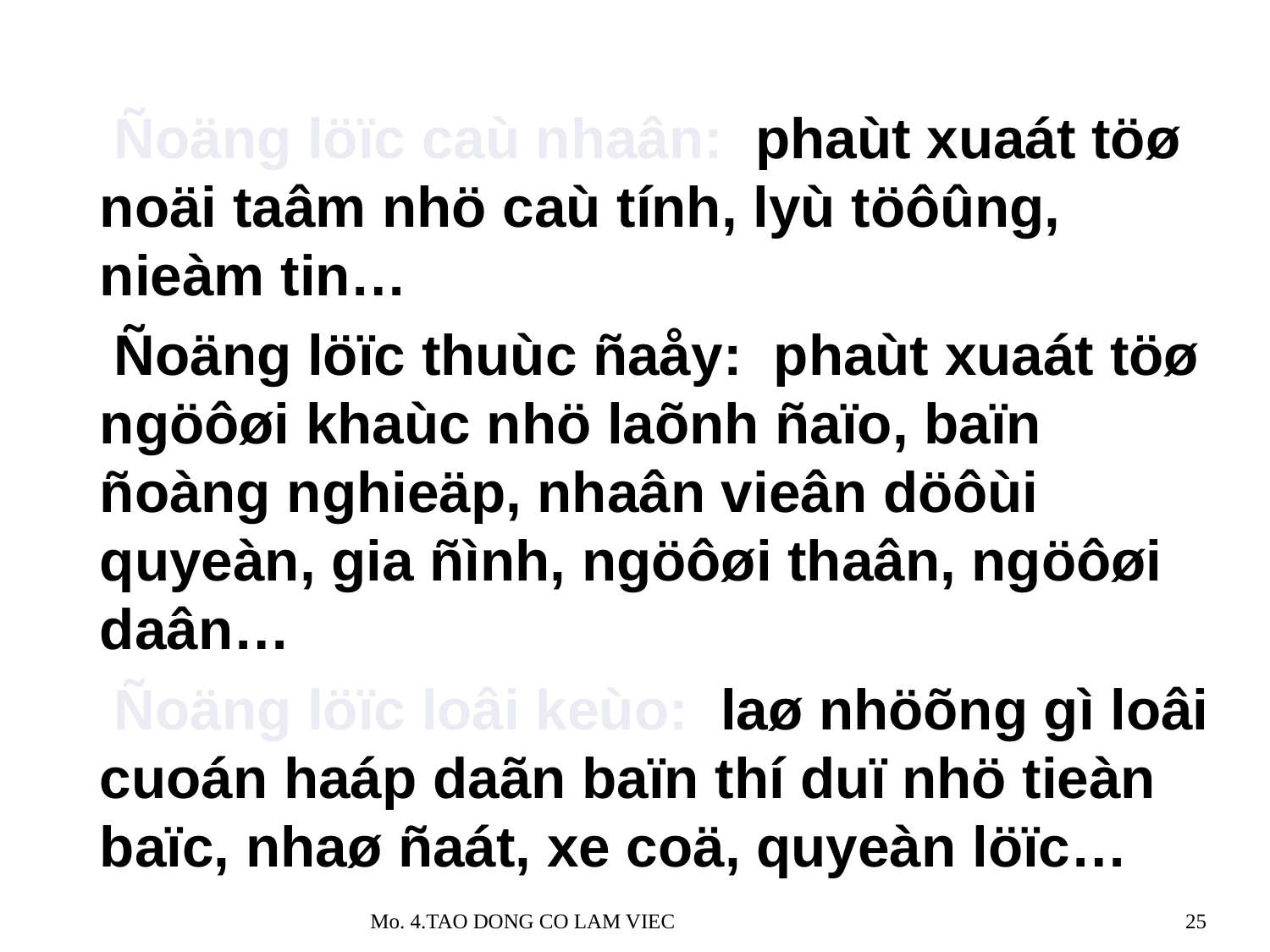

Ñoäng löïc caù nhaân:  phaùt xuaát töø noäi taâm nhö caù tính, lyù töôûng, nieàm tin…
Ñoäng löïc thuùc ñaåy:  phaùt xuaát töø ngöôøi khaùc nhö laõnh ñaïo, baïn ñoàng nghieäp, nhaân vieân döôùi quyeàn, gia ñình, ngöôøi thaân, ngöôøi daân…
Ñoäng löïc loâi keùo:  laø nhöõng gì loâi cuoán haáp daãn baïn thí duï nhö tieàn baïc, nhaø ñaát, xe coä, quyeàn löïc…
Mo. 4.TAO DONG CO LAM VIEC
25